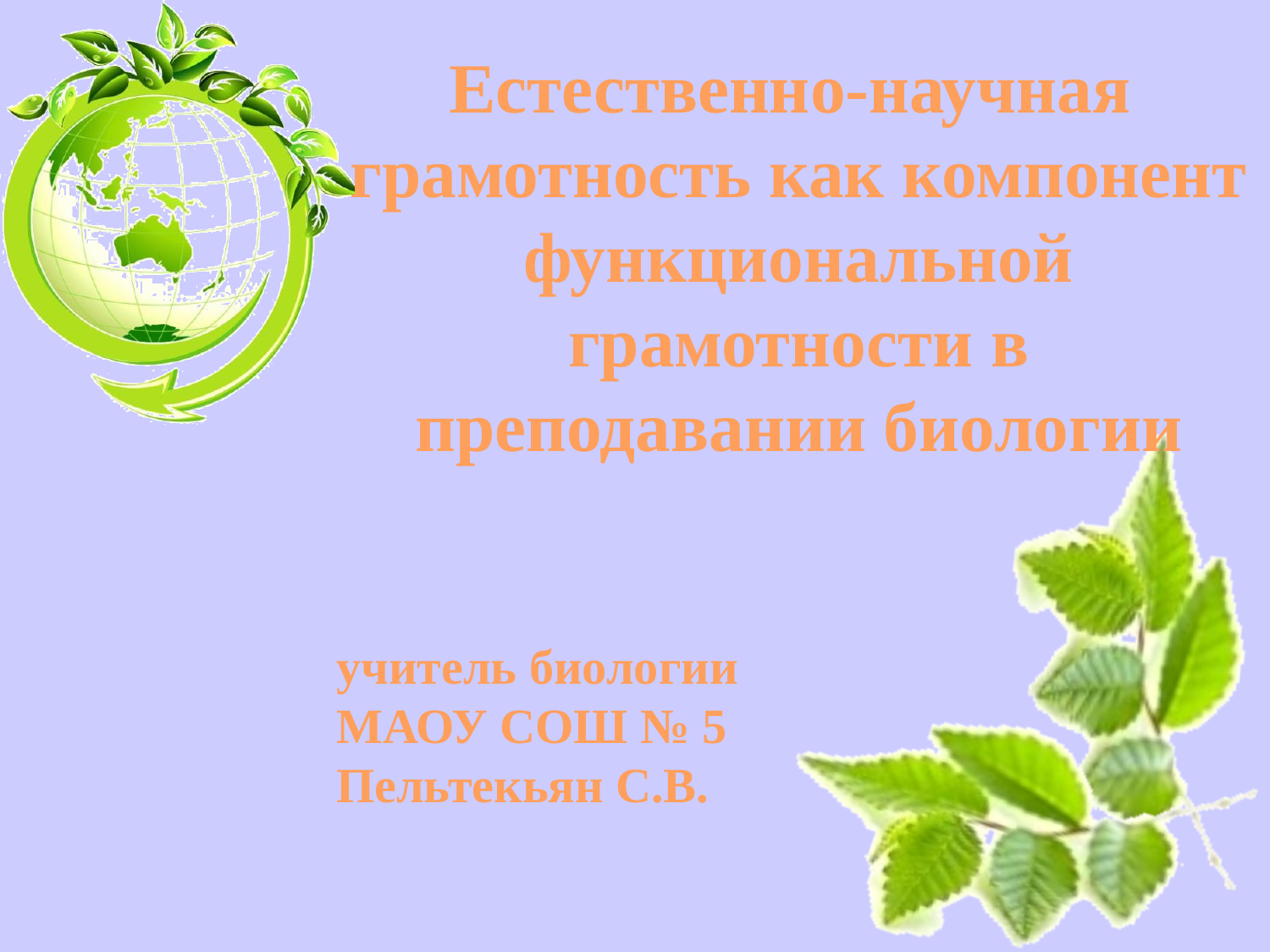

Естественно-научная
грамотность как компонент функциональной грамотности в преподавании биологии

учитель биологии
МАОУ СОШ № 5
Пельтекьян С.В.
#